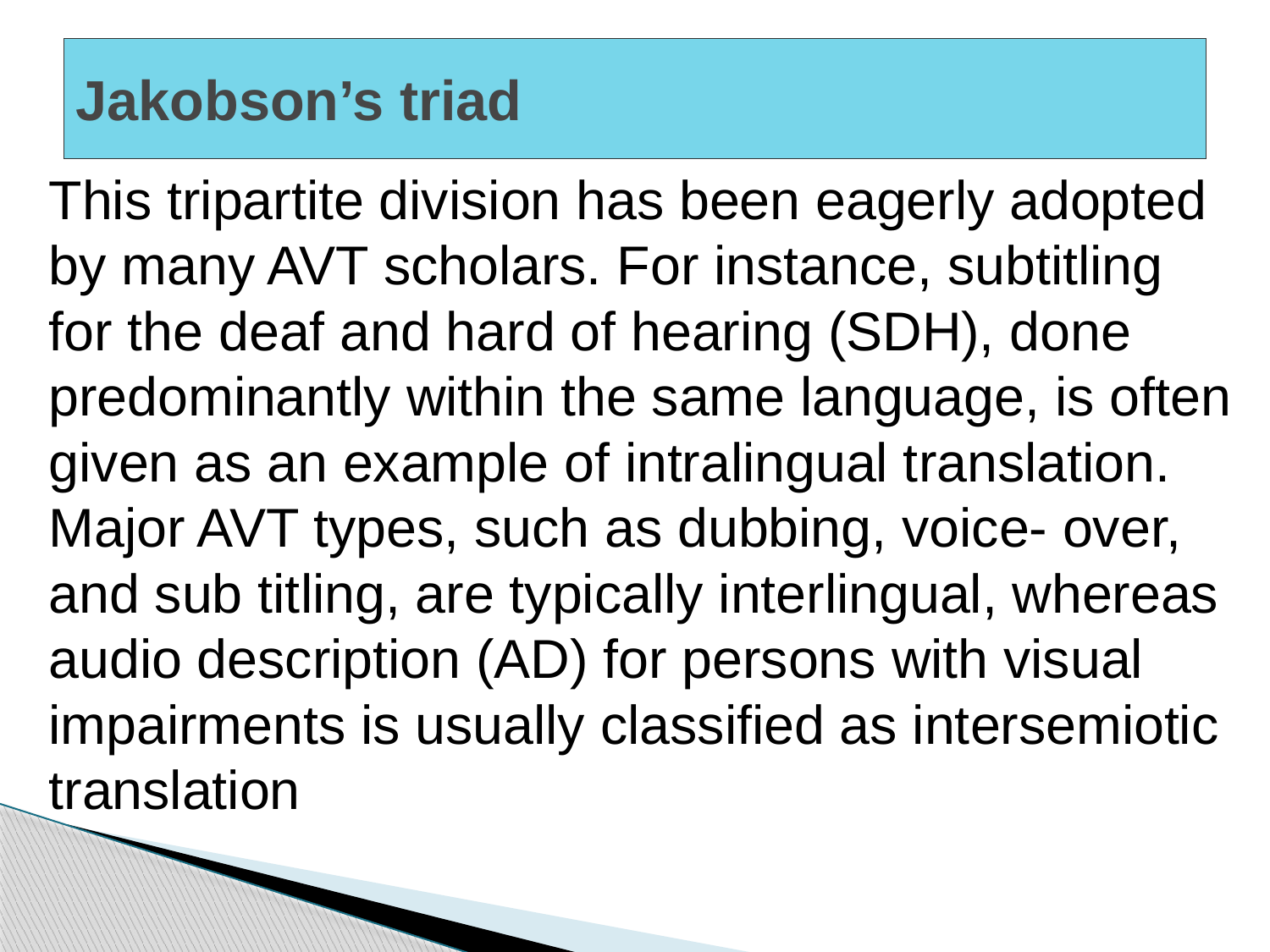

# Jakobson’s triad
This tripartite division has been eagerly adopted by many AVT scholars. For instance, subtitling for the deaf and hard of hearing (SDH), done predominantly within the same language, is often given as an example of intralingual translation. Major AVT types, such as dubbing, voice- over, and sub titling, are typically interlingual, whereas audio description (AD) for persons with visual impairments is usually classified as intersemiotic translation